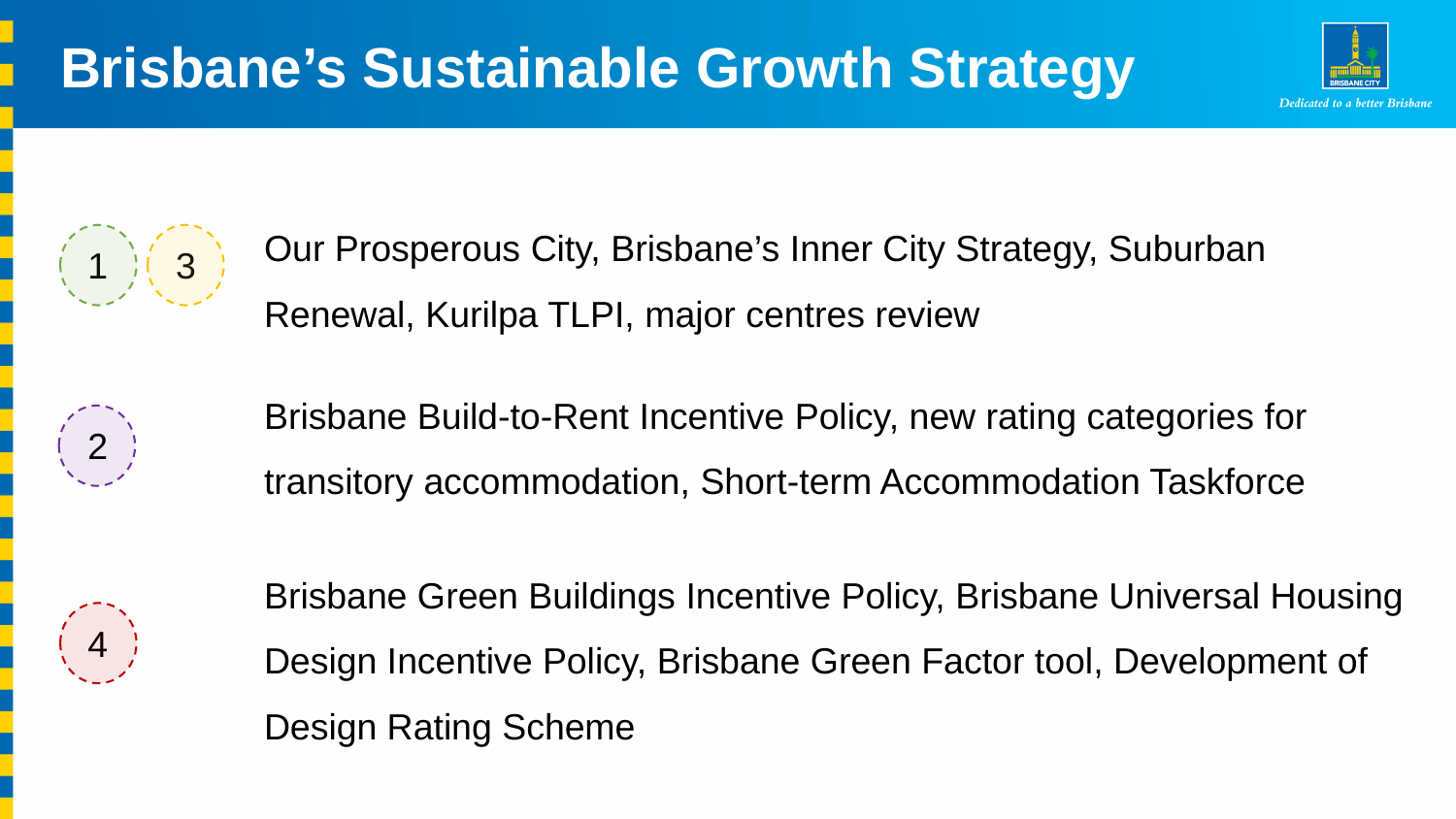

Brisbane’s Sustainable Growth Strategy
Our Prosperous City, Brisbane’s Inner City Strategy, Suburban Renewal, Kurilpa TLPI, major centres review
Brisbane Build-to-Rent Incentive Policy, new rating categories for transitory accommodation, Short-term Accommodation Taskforce
Brisbane Green Buildings Incentive Policy, Brisbane Universal Housing Design Incentive Policy, Brisbane Green Factor tool, Development of Design Rating Scheme

1
3

2

4